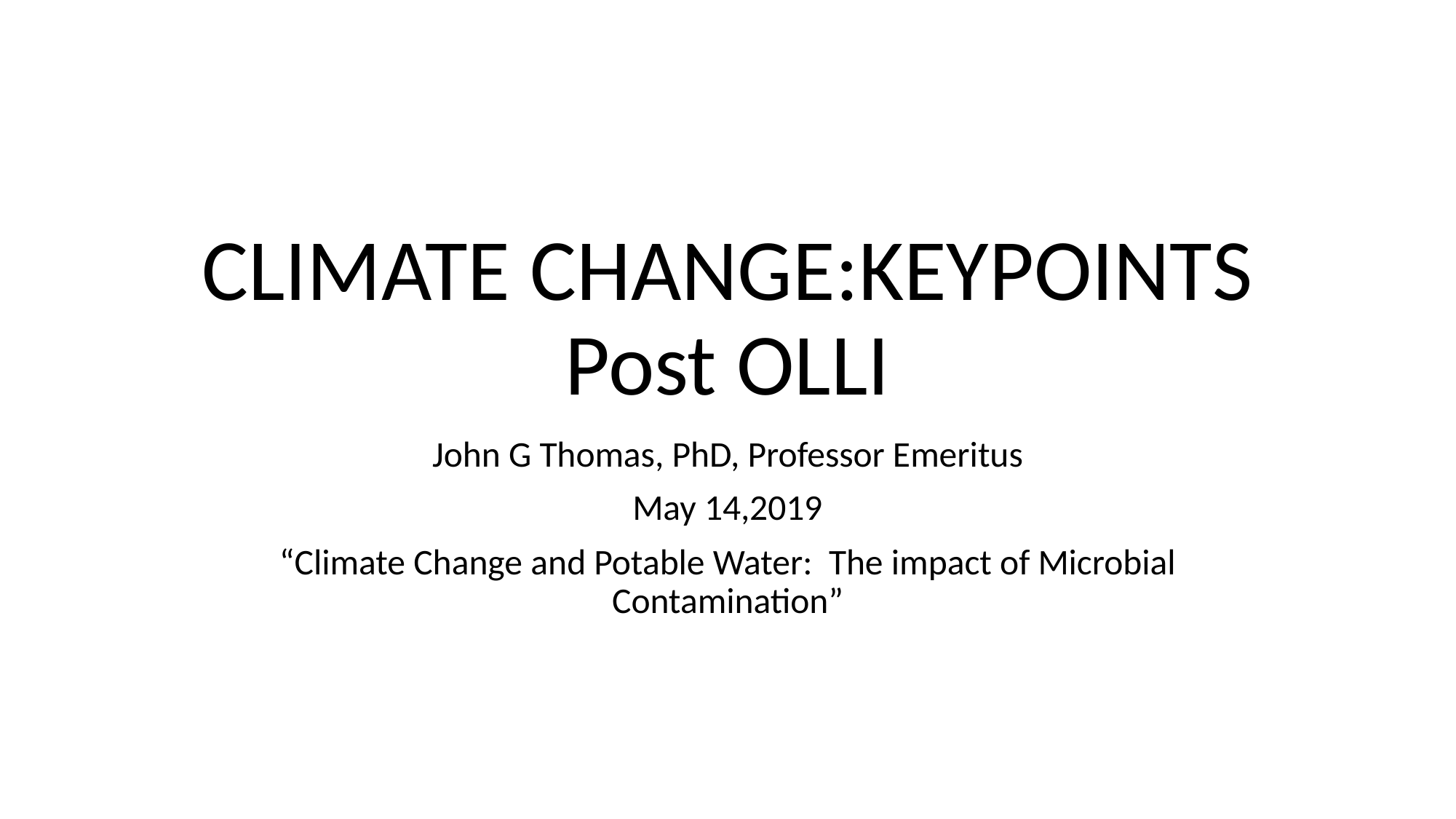

# CLIMATE CHANGE:KEYPOINTS Post OLLI
John G Thomas, PhD, Professor Emeritus
May 14,2019
“Climate Change and Potable Water:  The impact of Microbial Contamination”